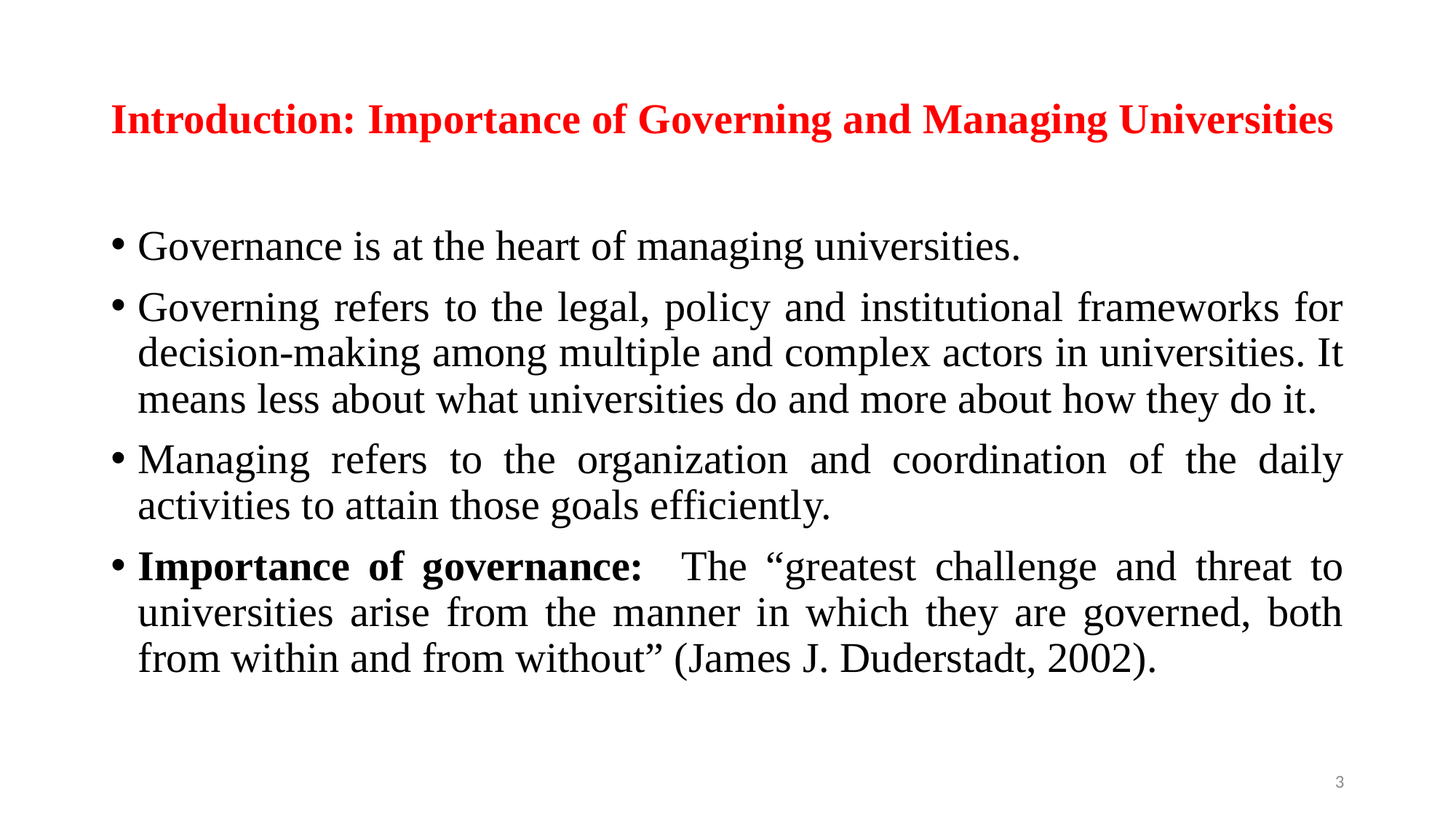

# Introduction: Importance of Governing and Managing Universities
Governance is at the heart of managing universities.
Governing refers to the legal, policy and institutional frameworks for decision-making among multiple and complex actors in universities. It means less about what universities do and more about how they do it.
Managing refers to the organization and coordination of the daily activities to attain those goals efficiently.
Importance of governance:  The “greatest challenge and threat to universities arise from the manner in which they are governed, both from within and from without” (James J. Duderstadt, 2002).
3